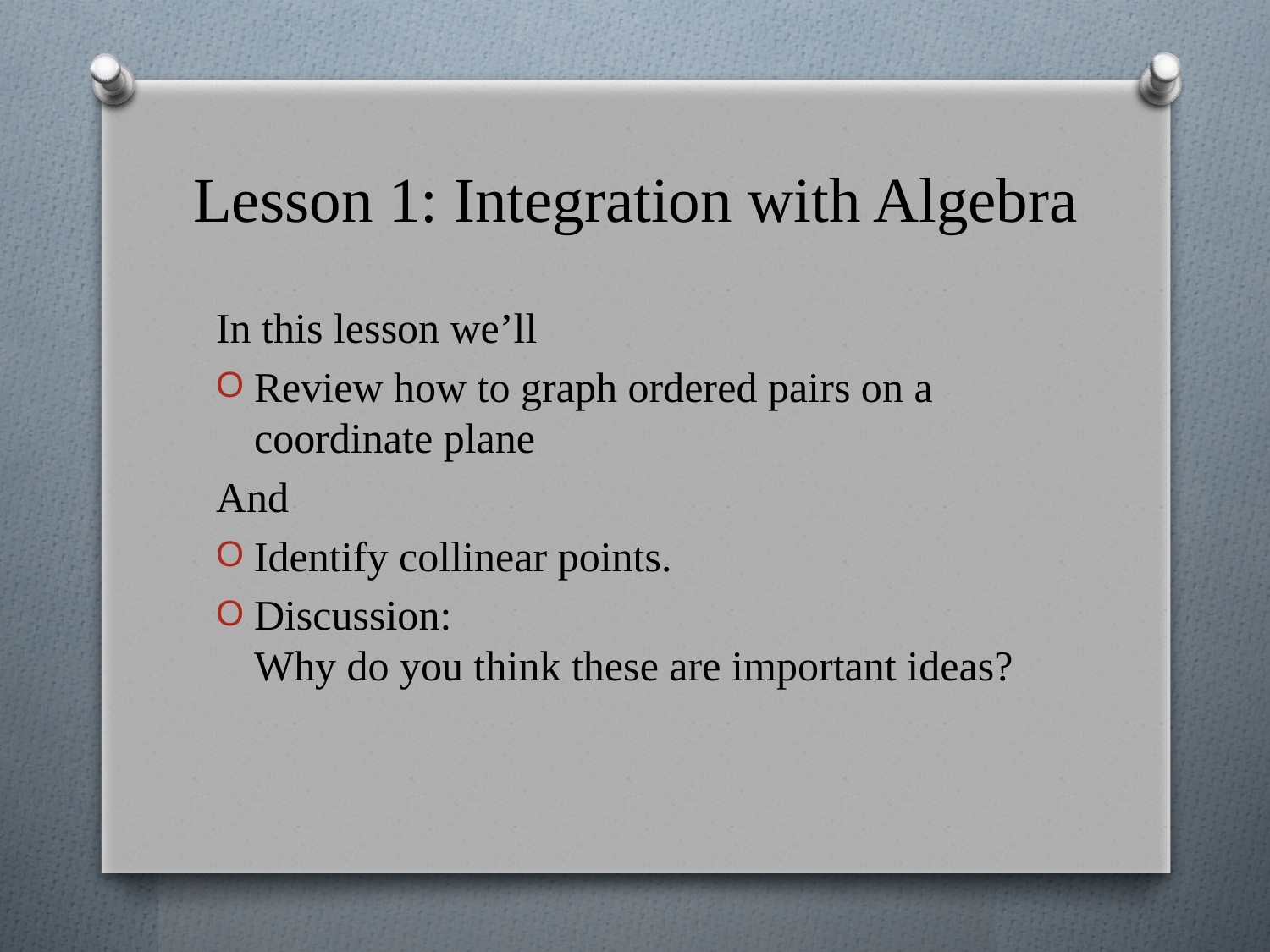

# Lesson 1: Integration with Algebra
In this lesson we’ll
Review how to graph ordered pairs on a coordinate plane
And
Identify collinear points.
Discussion:
Why do you think these are important ideas?